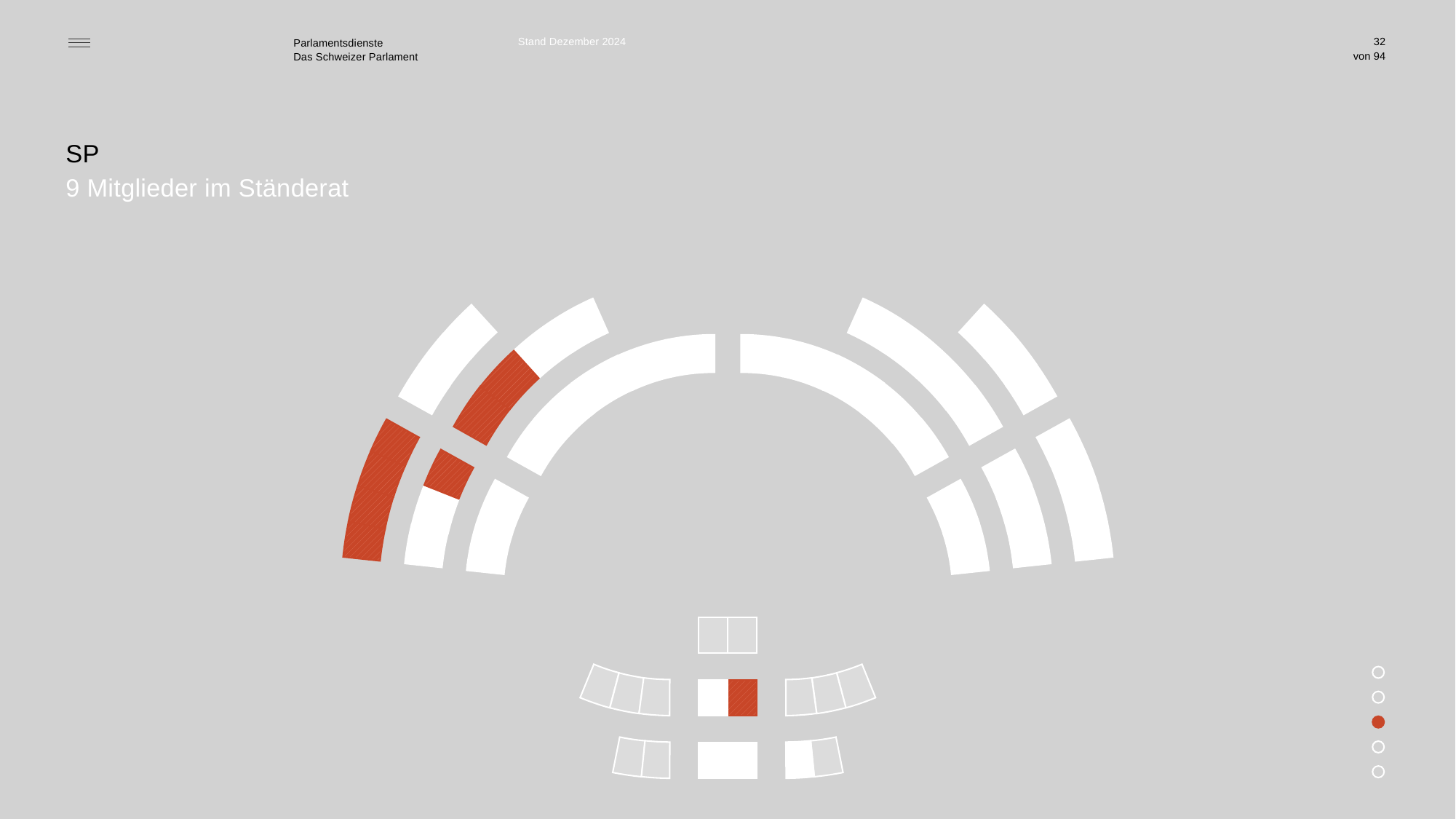

Stand Dezember 2024
32
SP
9 Mitglieder im Ständerat